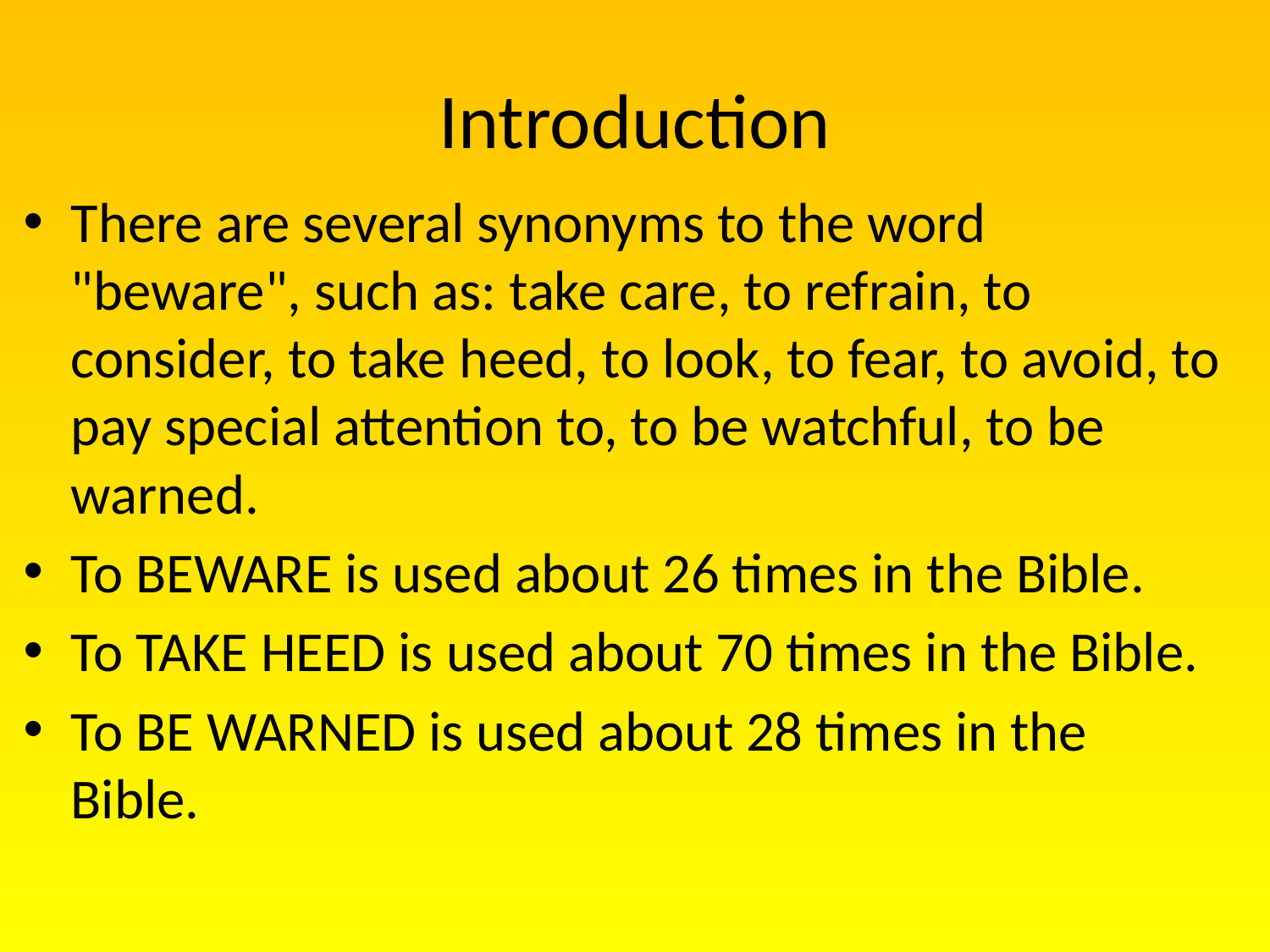

# Introduction
There are several synonyms to the word "beware", such as: take care, to refrain, to consider, to take heed, to look, to fear, to avoid, to pay special attention to, to be watchful, to be warned.
To BEWARE is used about 26 times in the Bible.
To TAKE HEED is used about 70 times in the Bible.
To BE WARNED is used about 28 times in the Bible.